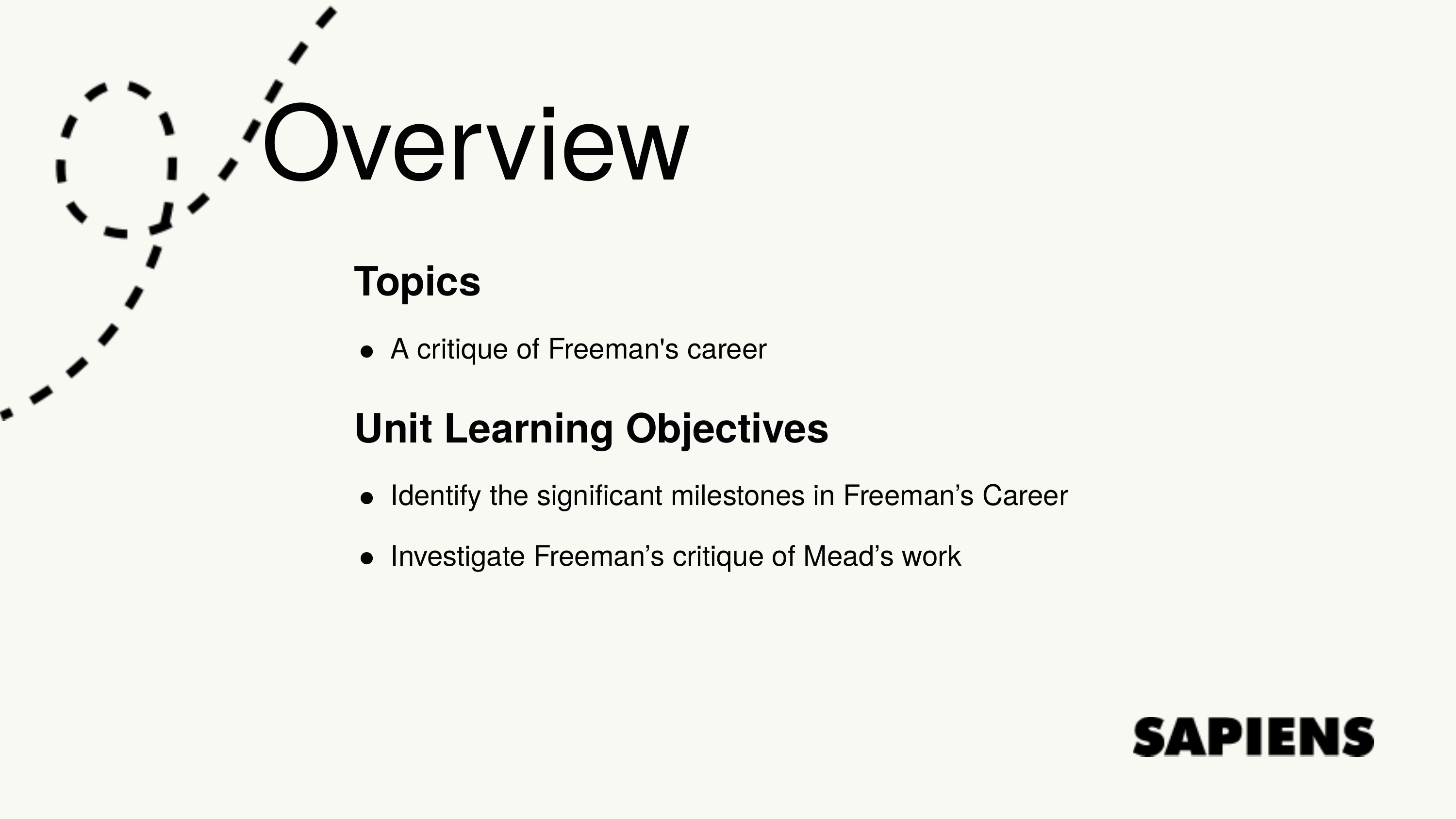

Overview
Topics
A critique of Freeman's career
Unit Learning Objectives
Identify the significant milestones in Freeman’s Career
Investigate Freeman’s critique of Mead’s work